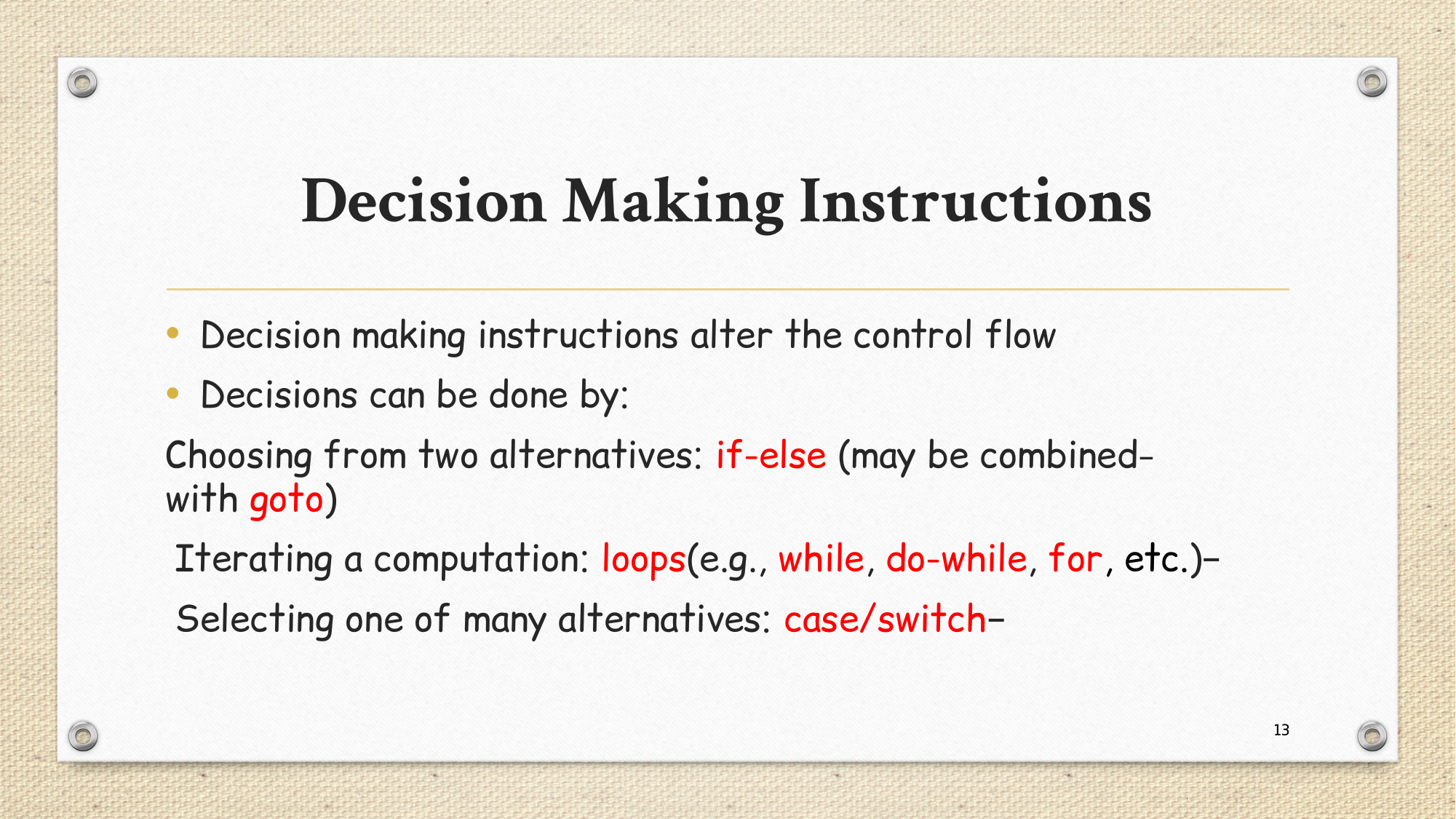

# Decision Making Instructions
Decision making instructions alter the control flow
Decisions can be done by:
–Choosing from two alternatives: if-else (may be combined with goto)
–Iterating a computation: loops(e.g., while, do-while, for, etc.)
–Selecting one of many alternatives: case/switch
13